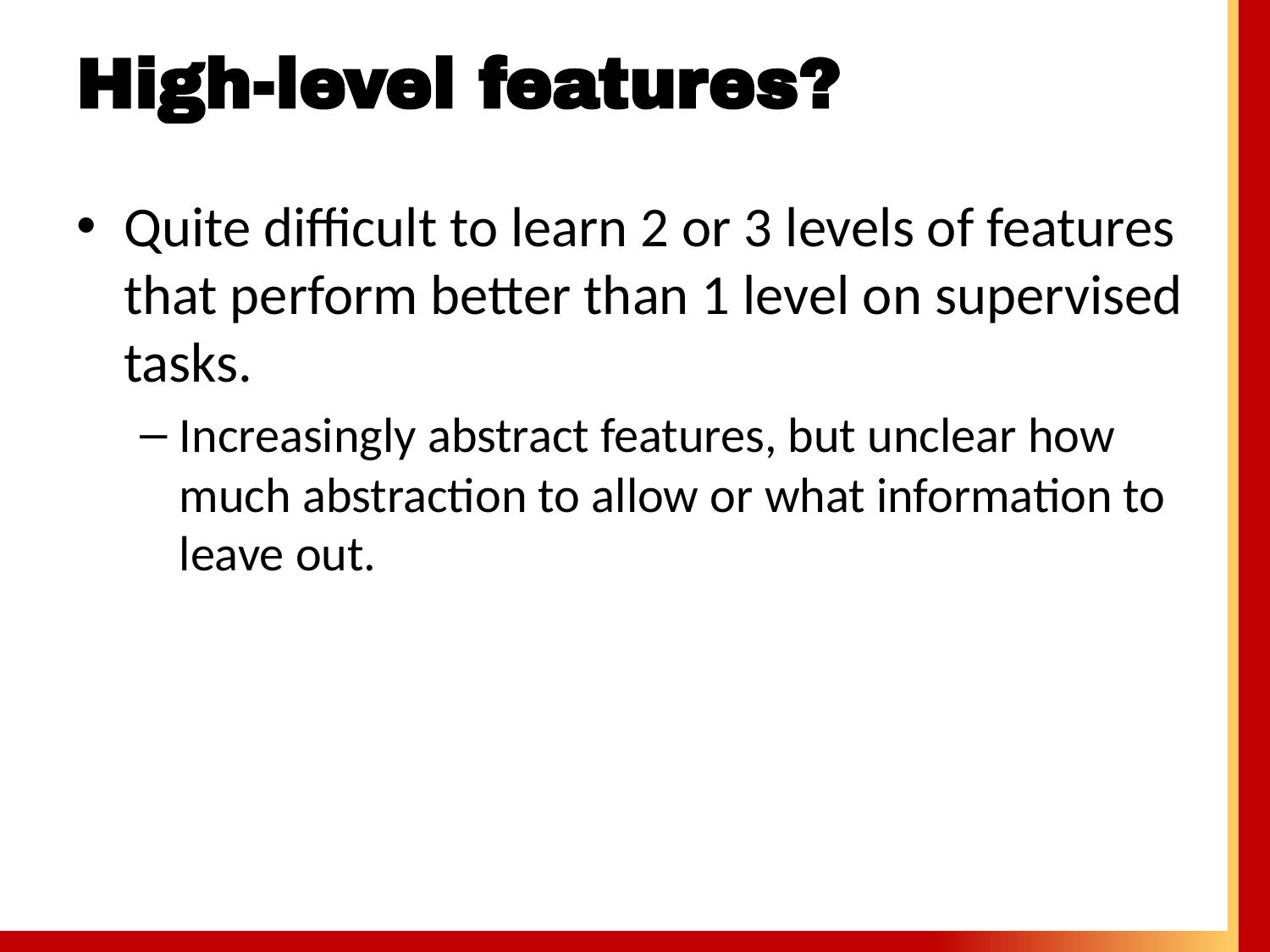

# High-level features?
Quite difficult to learn 2 or 3 levels of features that perform better than 1 level on supervised tasks.
Increasingly abstract features, but unclear how much abstraction to allow or what information to leave out.